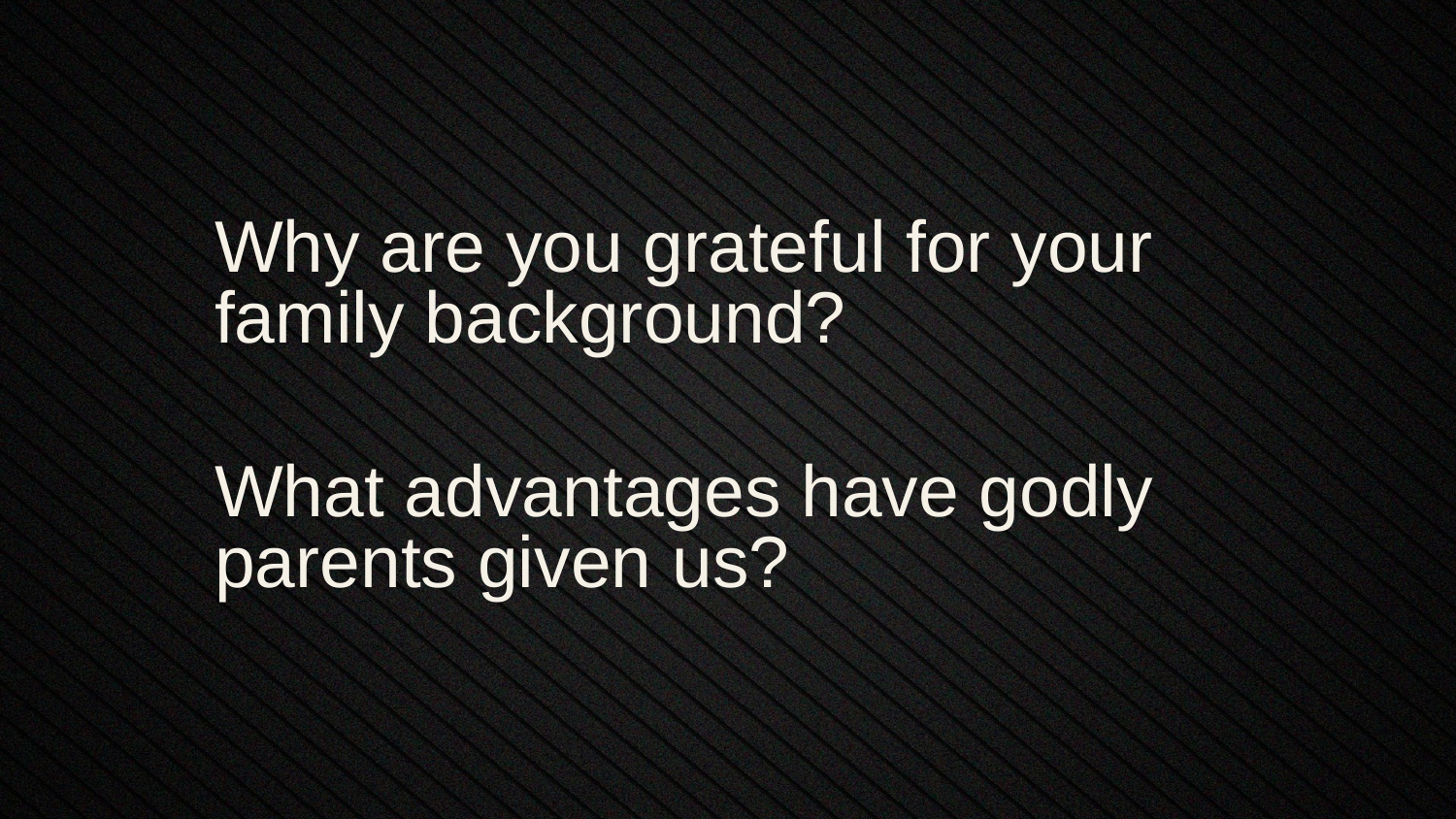

Why are you grateful for your family background?

What advantages have godly parents given us?